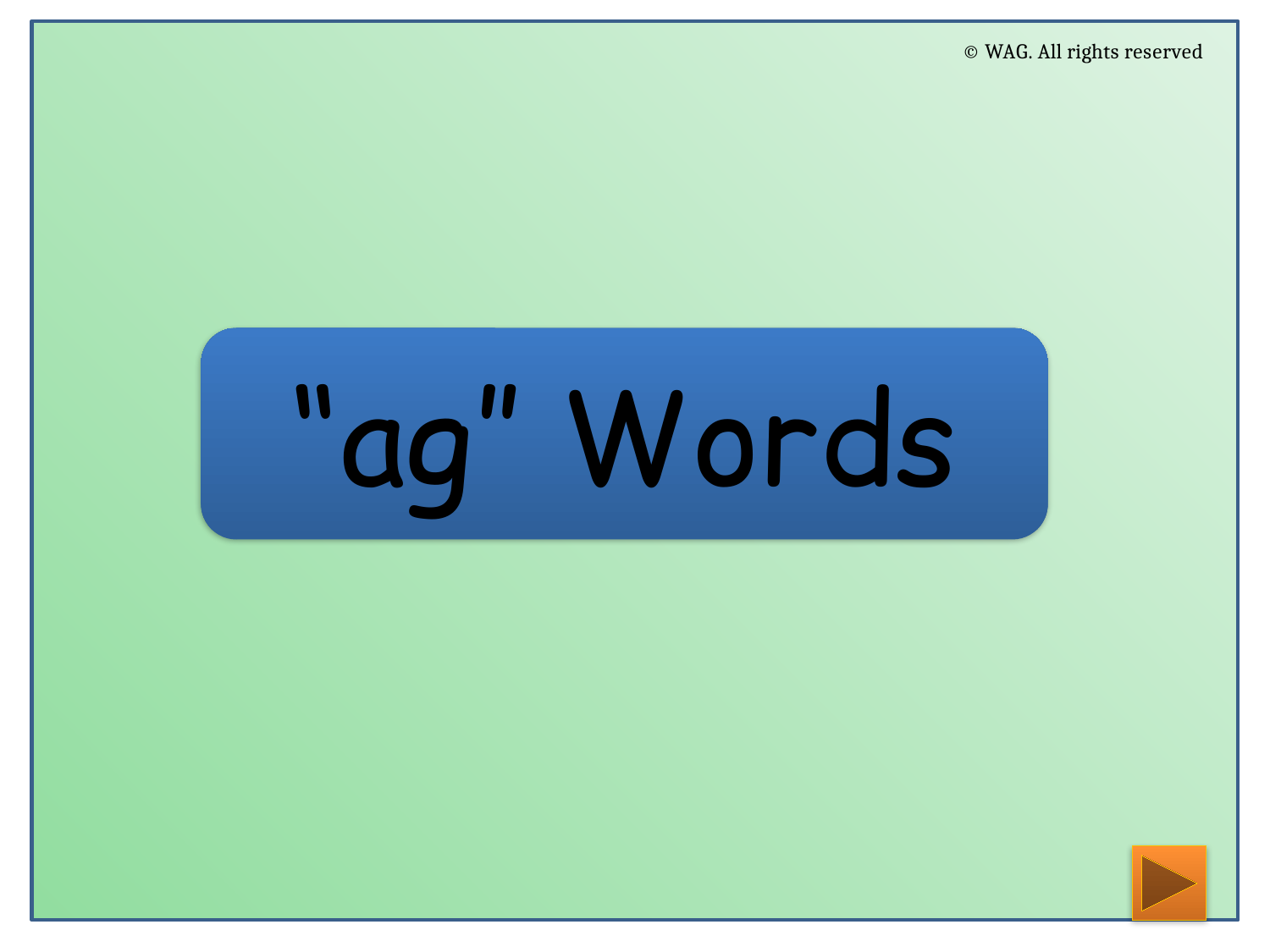

© WAG. All rights reserved
“ag” Words